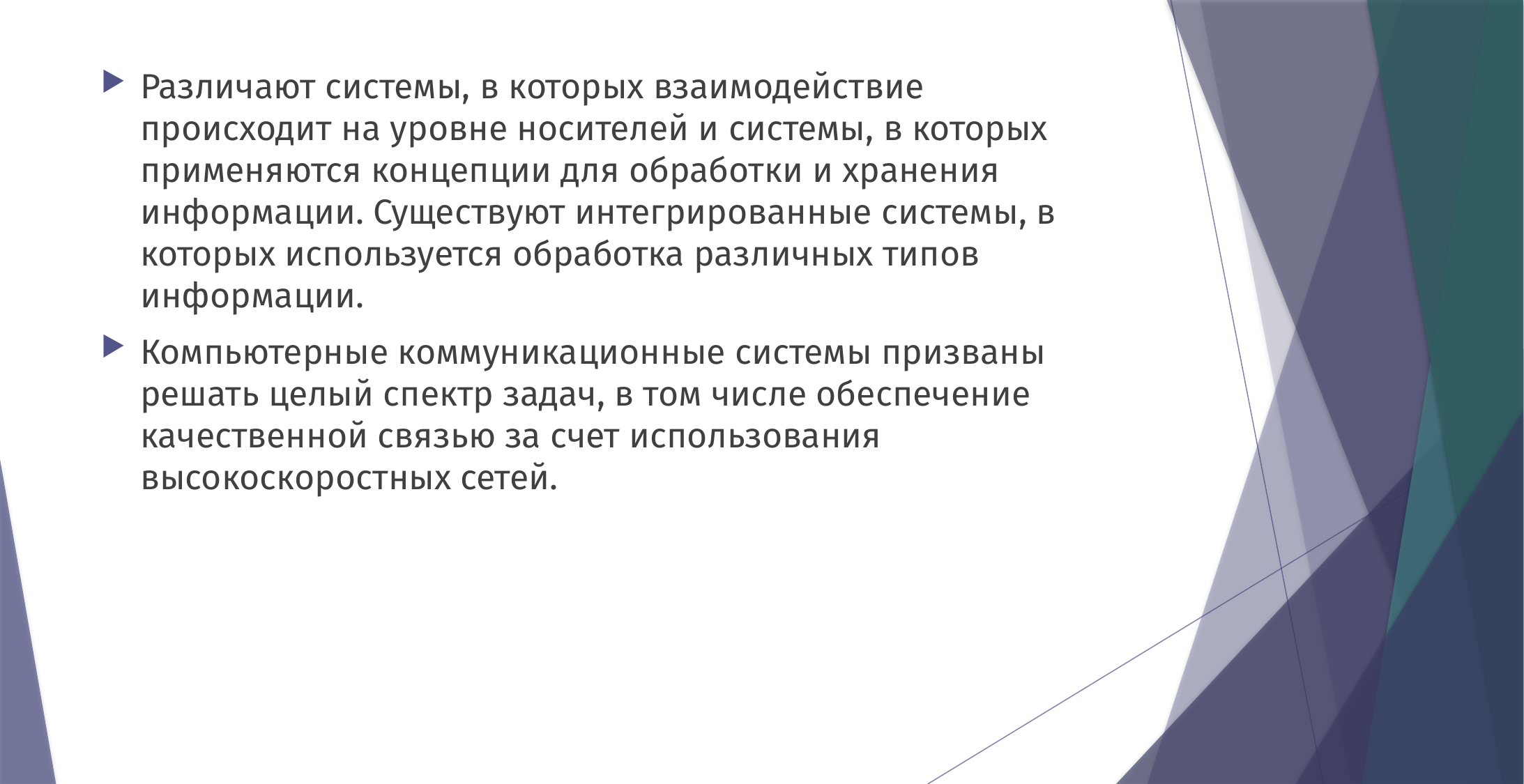

Различают системы, в которых взаимодействие происходит на уровне носителей и системы, в которых применяются концепции для обработки и хранения информации. Существуют интегрированные системы, в которых используется обработка различных типов информации.
Компьютерные коммуникационные системы призваны решать целый спектр задач, в том числе обеспечение качественной связью за счет использования высокоскоростных сетей.